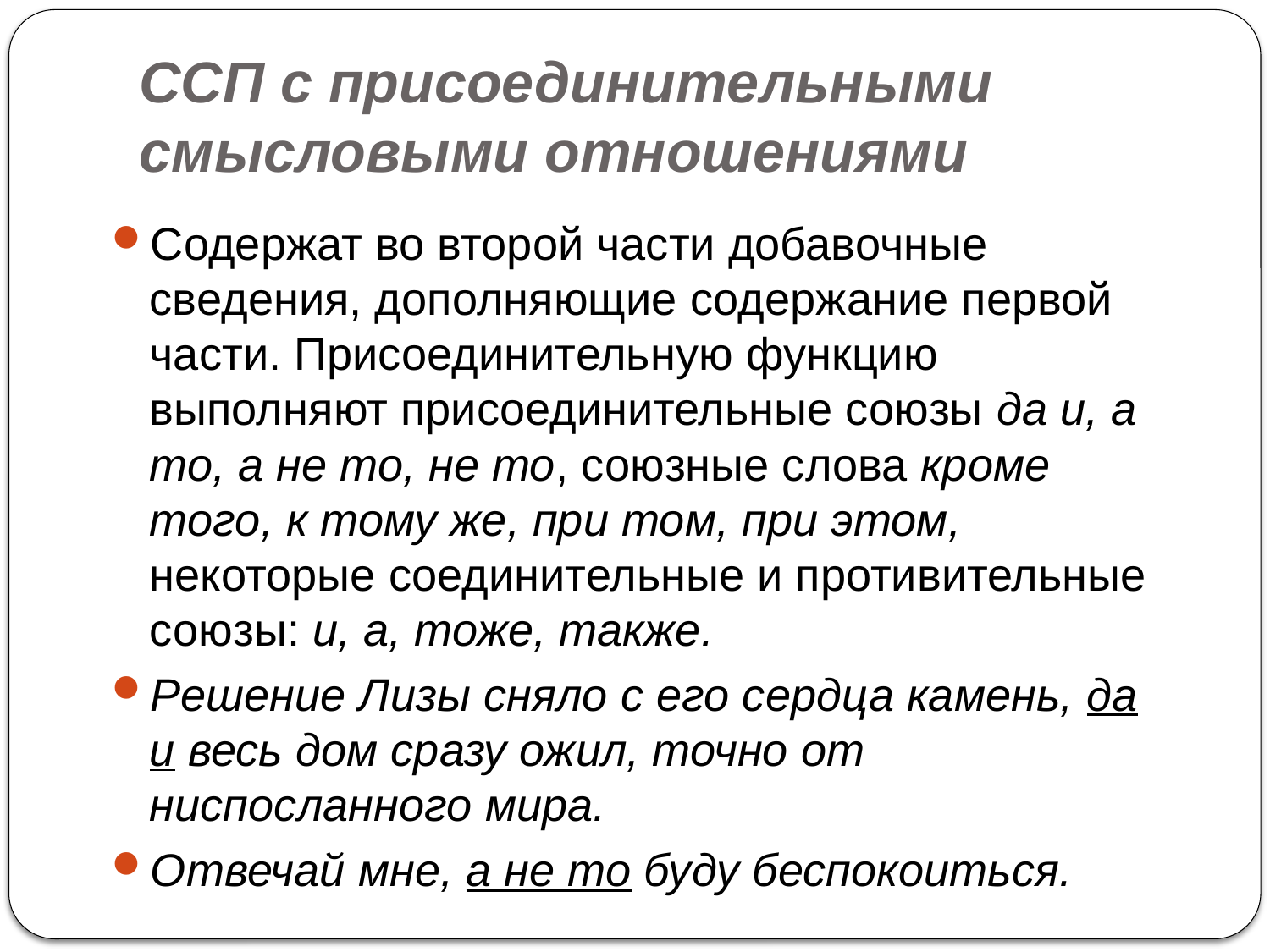

# ССП с присоединительными смысловыми отношениями
Содержат во второй части добавочные сведения, дополняющие содержание первой части. Присоединительную функцию выполняют присоединительные союзы да и, а то, а не то, не то, союзные слова кроме того, к тому же, при том, при этом, некоторые соединительные и противительные союзы: и, а, тоже, также.
Решение Лизы сняло с его сердца камень, да и весь дом сразу ожил, точно от ниспосланного мира.
Отвечай мне, а не то буду беспокоиться.